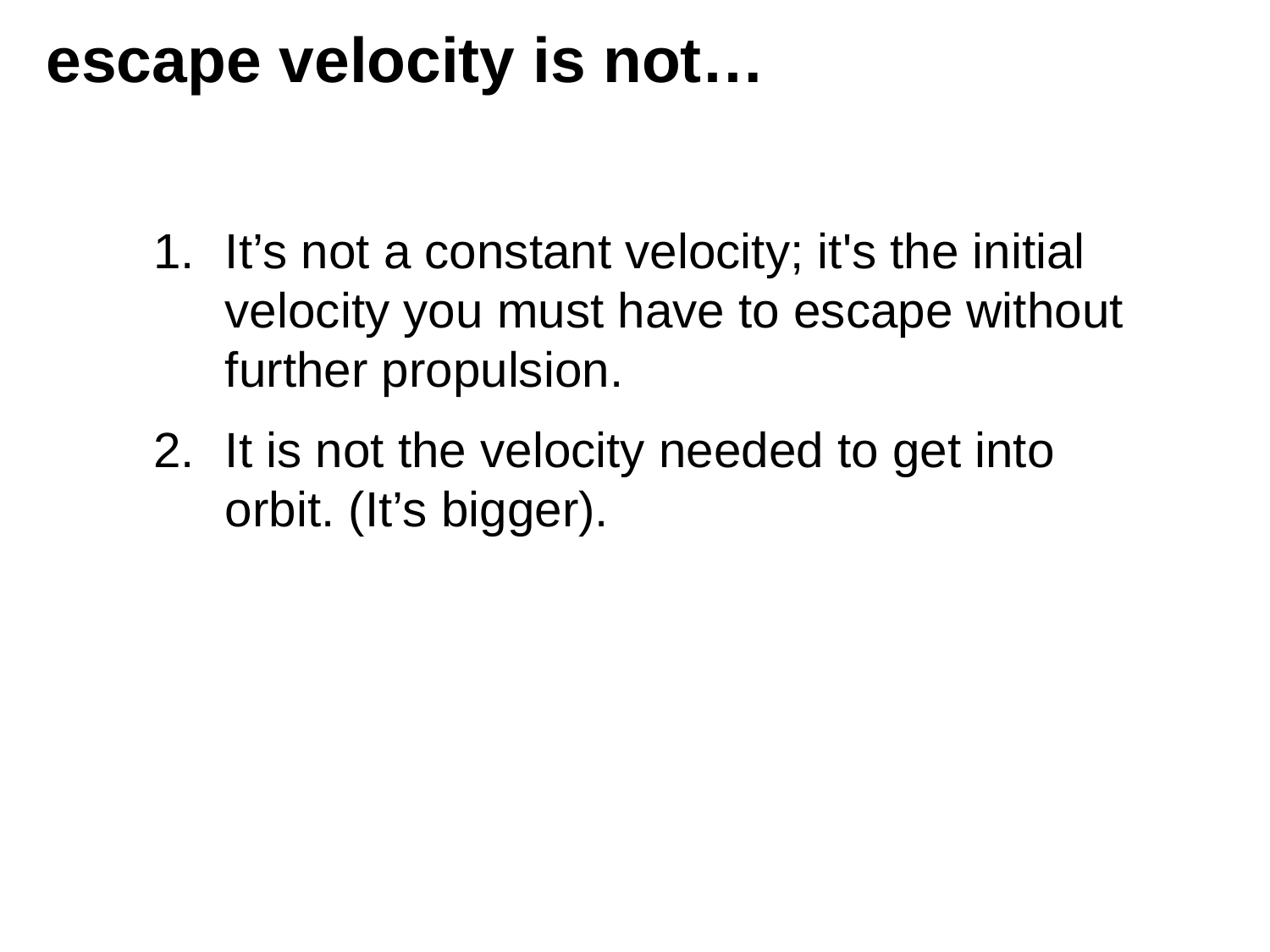

# escape velocity is not…
It’s not a constant velocity; it's the initial velocity you must have to escape without further propulsion.
It is not the velocity needed to get into orbit. (It’s bigger).